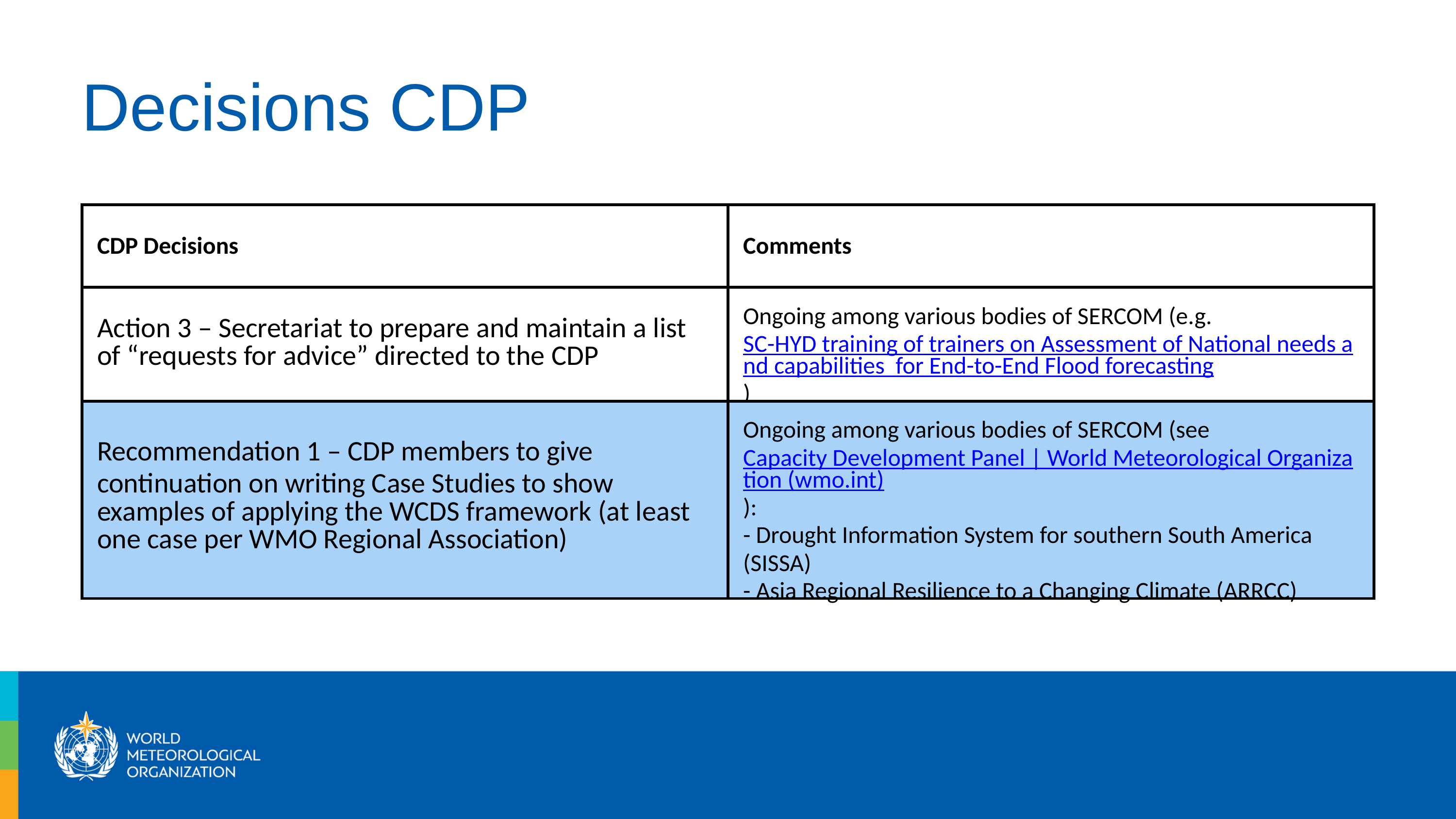

Decisions CDP
| CDP Decisions | Comments |
| --- | --- |
| Action 3 – Secretariat to prepare and maintain a list of “requests for advice” directed to the CDP | Ongoing among various bodies of SERCOM (e.g. SC-HYD training of trainers on Assessment of National needs and capabilities for End-to-End Flood forecasting) |
| Recommen﻿dation 1 – CDP members to give continuation on writing Case Studies to show examples of applying the WCDS framework (at least one case per WMO Regional Association) | Ongoing among various bodies of SERCOM (see Capacity Development Panel | World Meteorological Organization (wmo.int)): - Drought Information System for southern South America (SISSA) - Asia Regional Resilience to a Changing Climate (ARRCC) |